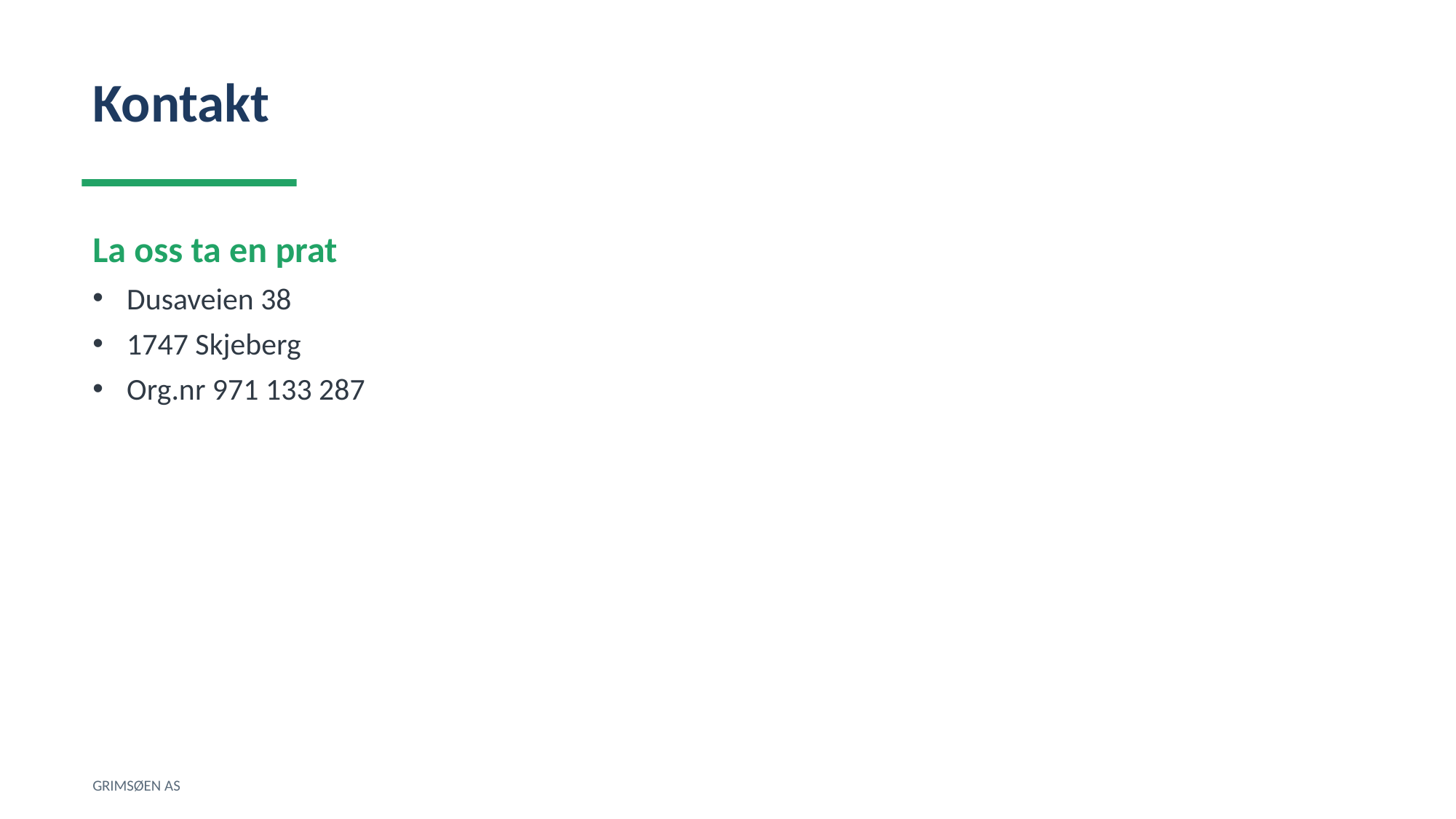

Kontakt

La oss ta en prat
Dusaveien 38
1747 Skjeberg
Org.nr 971 133 287
GRIMSØEN AS